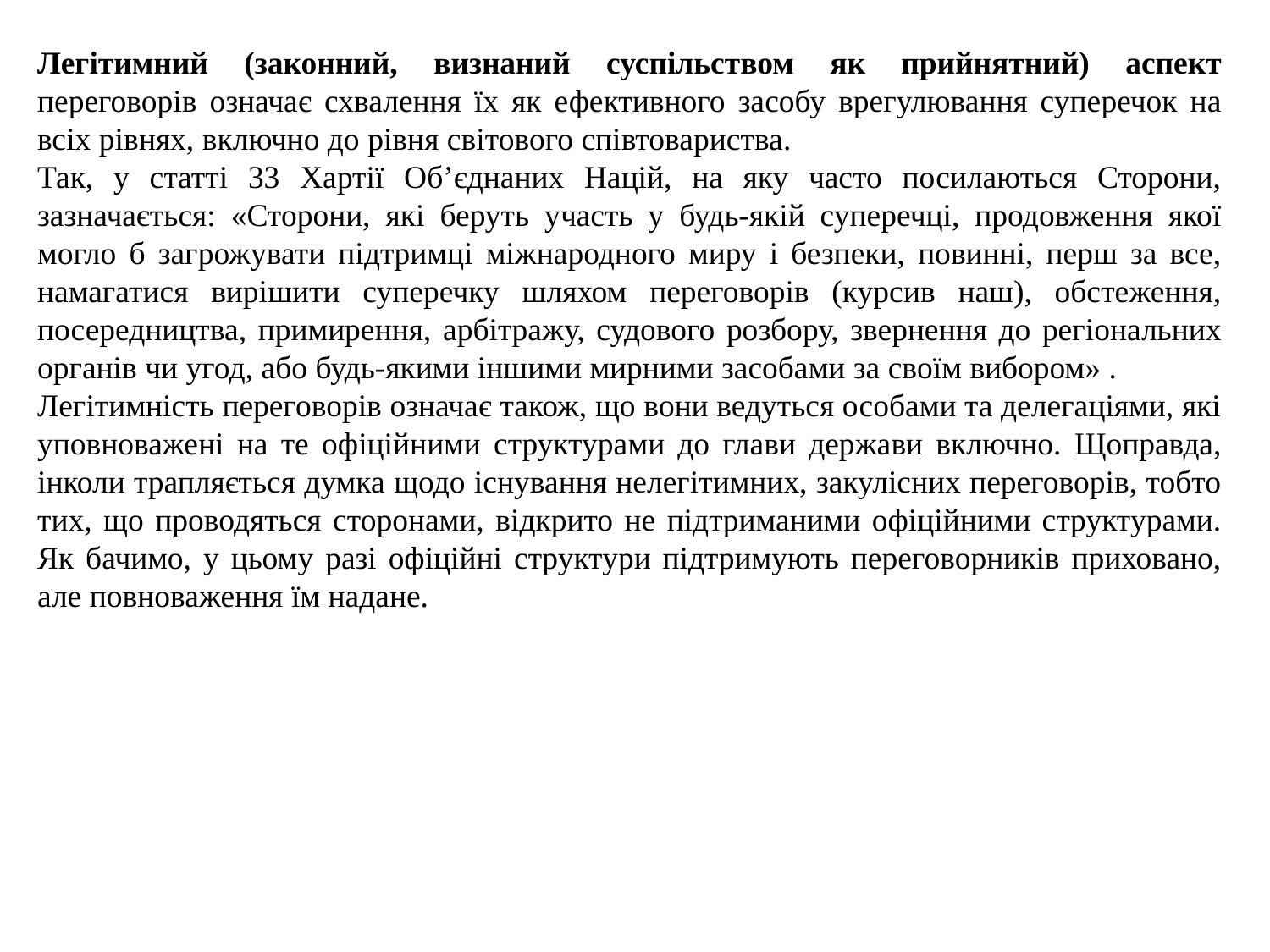

Легітимний (законний, визнаний суспільством як прийнятний) аспект переговорів означає схвалення їх як ефективного засобу врегулювання суперечок на всіх рівнях, включно до рівня світового співтовариства.
Так, у статті 33 Хартії Об’єднаних Націй, на яку часто посилаються Сторони, зазначається: «Сторони, які беруть участь у будь-якій суперечці, продовження якої могло б загрожувати підтримці міжнародного миру і безпеки, повинні, перш за все, намагатися вирішити суперечку шляхом переговорів (курсив наш), обстеження, посередництва, примирення, арбітражу, судового розбору, звернення до регіональних органів чи угод, або будь-якими іншими мирними засобами за своїм вибором» .
Легітимність переговорів означає також, що вони ведуться особами та делегаціями, які уповноважені на те офіційними структурами до глави держави включно. Щоправда, інколи трапляється думка щодо існування нелегітимних, закулісних переговорів, тобто тих, що проводяться сторонами, відкрито не підтриманими офіційними структурами. Як бачимо, у цьому разі офіційні структури підтримують переговорників приховано, але повноваження їм надане.